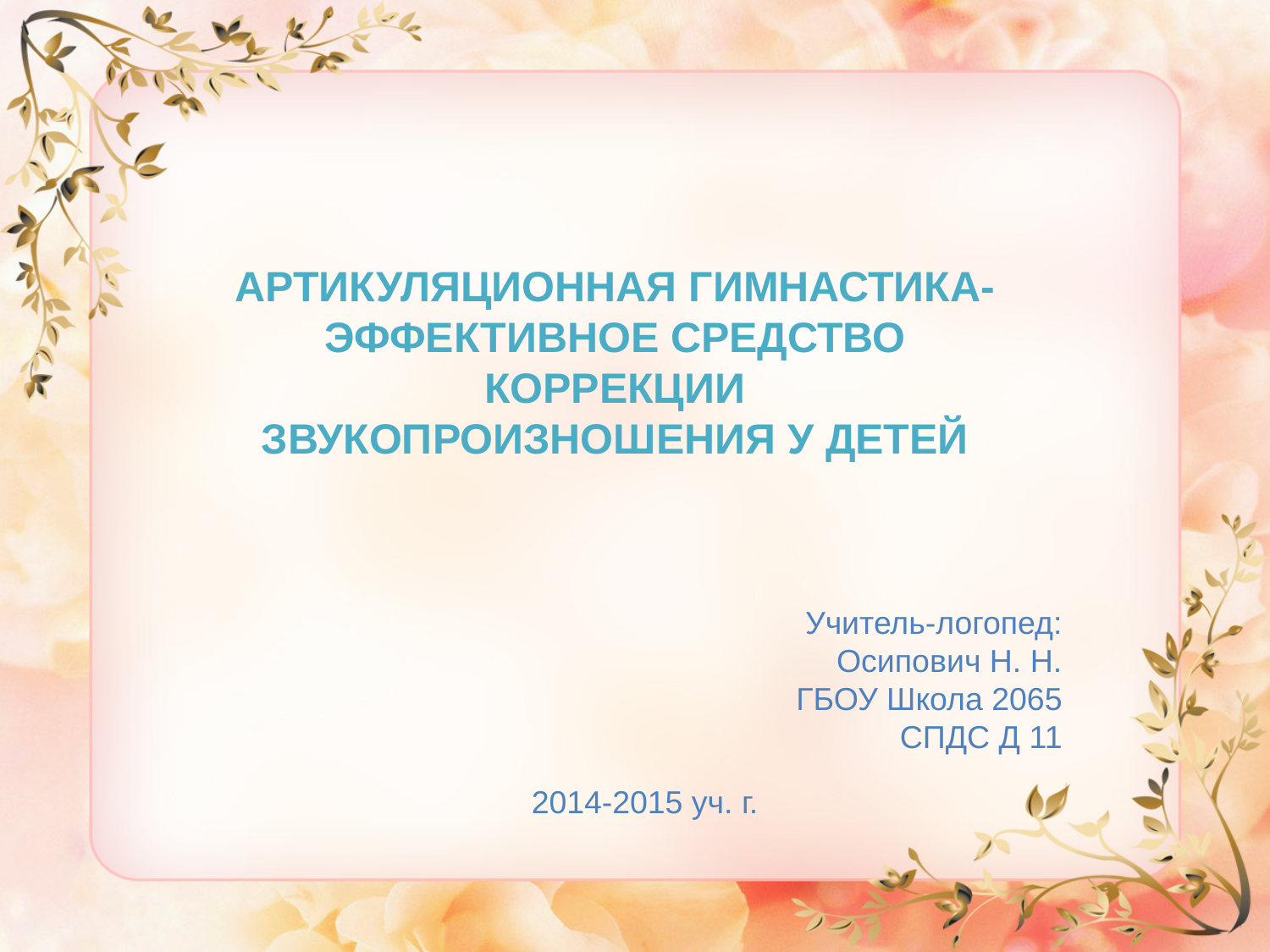

# АРТИКУЛЯЦИОННАЯ ГИМНАСТИКА- ЭФФЕКТИВНОЕ СРЕДСТВО КОРРЕКЦИИ ЗВУКОПРОИЗНОШЕНИЯ У ДЕТЕЙ
Учитель-логопед:
Осипович Н. Н.
ГБОУ Школа 2065
СПДС Д 11

2014-2015 уч. г.